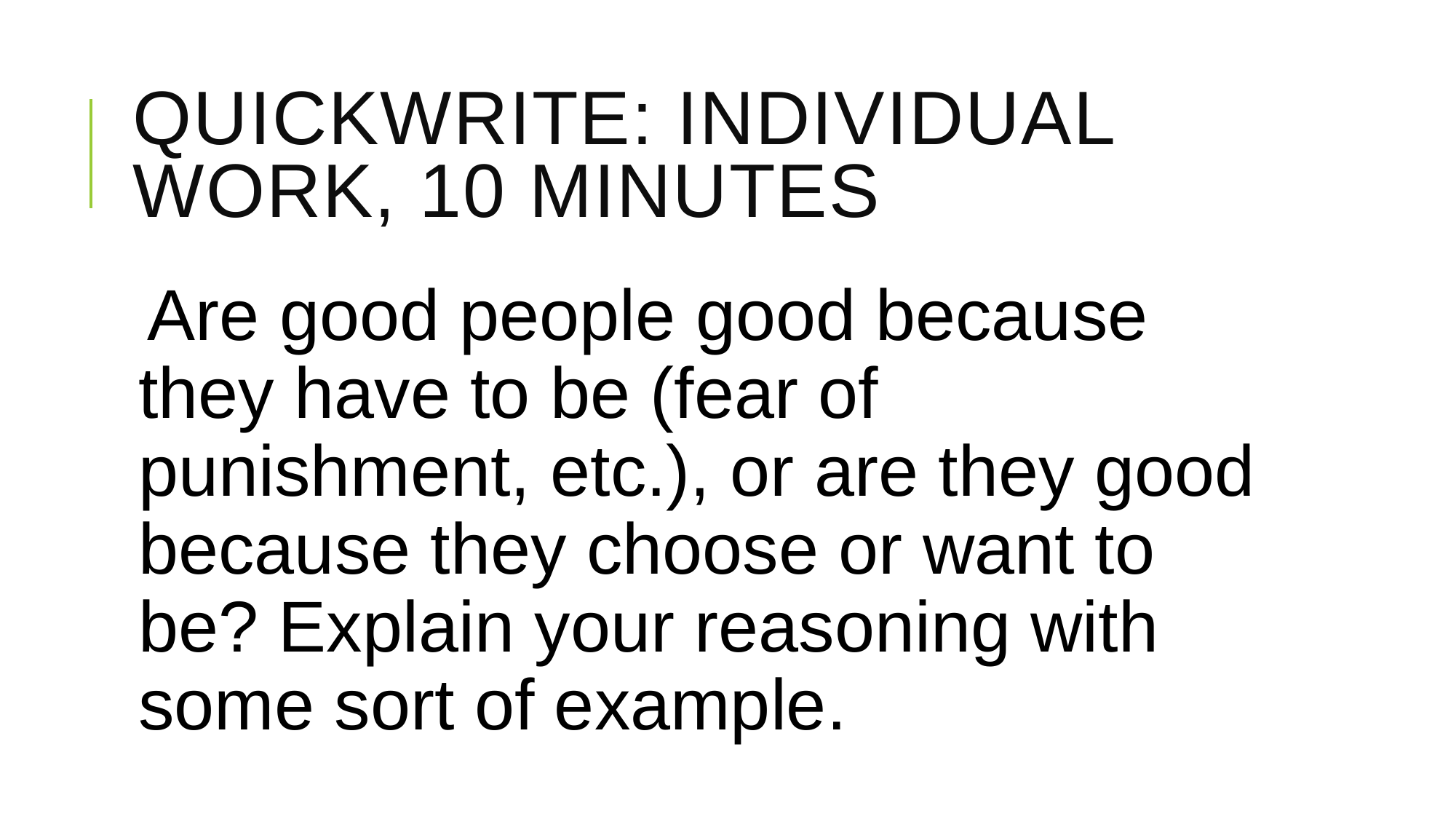

# Quickwrite: individual work, 10 minutes
Are good people good because they have to be (fear of punishment, etc.), or are they good because they choose or want to be? Explain your reasoning with some sort of example.